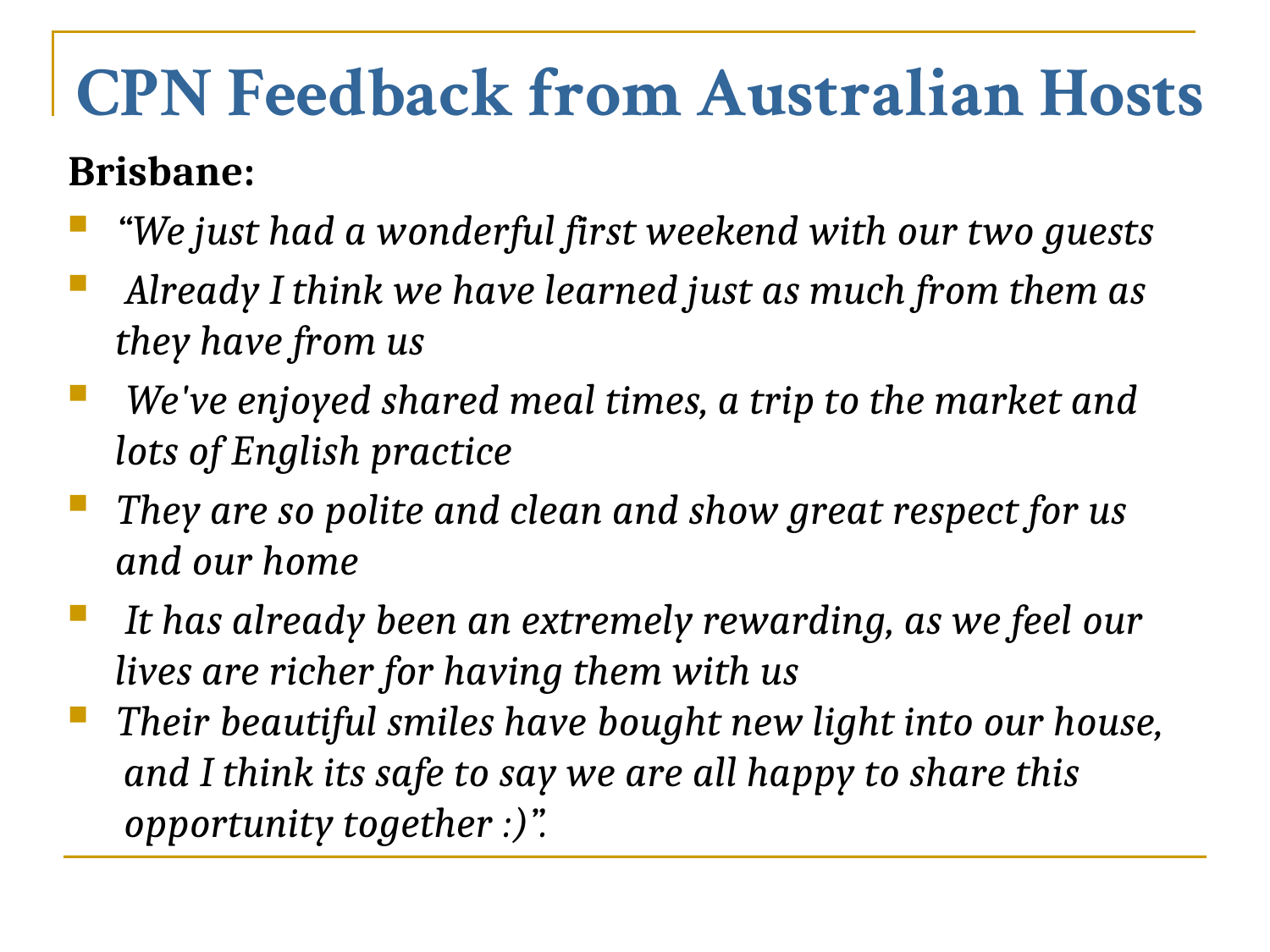

# CPN Feedback from Australian Hosts
Brisbane:
“We just had a wonderful first weekend with our two guests
 Already I think we have learned just as much from them as they have from us
 We've enjoyed shared meal times, a trip to the market and lots of English practice
They are so polite and clean and show great respect for us and our home
 It has already been an extremely rewarding, as we feel our lives are richer for having them with us
Their beautiful smiles have bought new light into our house,
      and I think its safe to say we are all happy to share this
      opportunity together :)”.